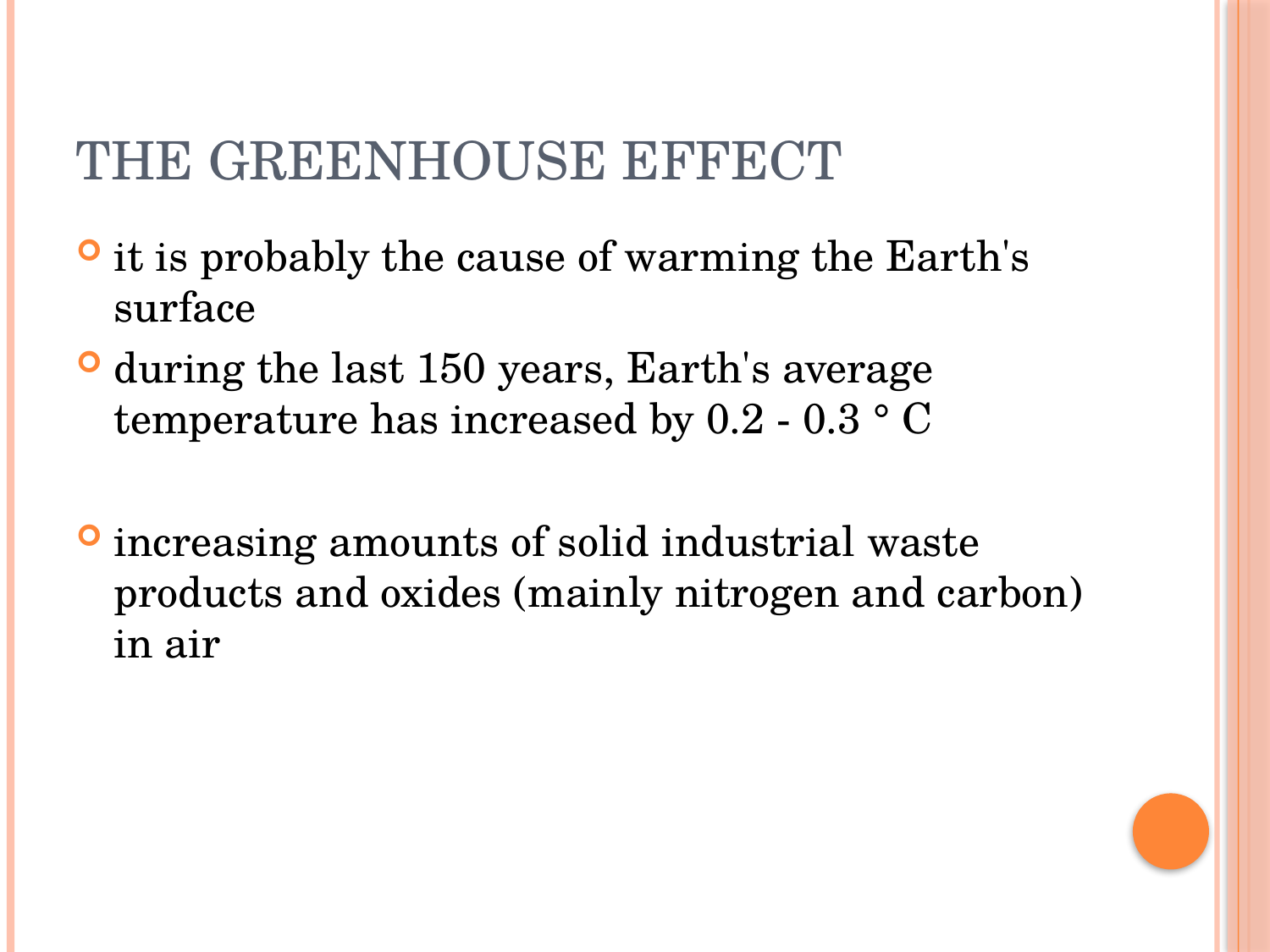

# The Greenhouse Effect
it is probably the cause of warming the Earth's surface
during the last 150 years, Earth's average temperature has increased by 0.2 - 0.3 ° C

increasing amounts of solid industrial waste products and oxides (mainly nitrogen and carbon) in air